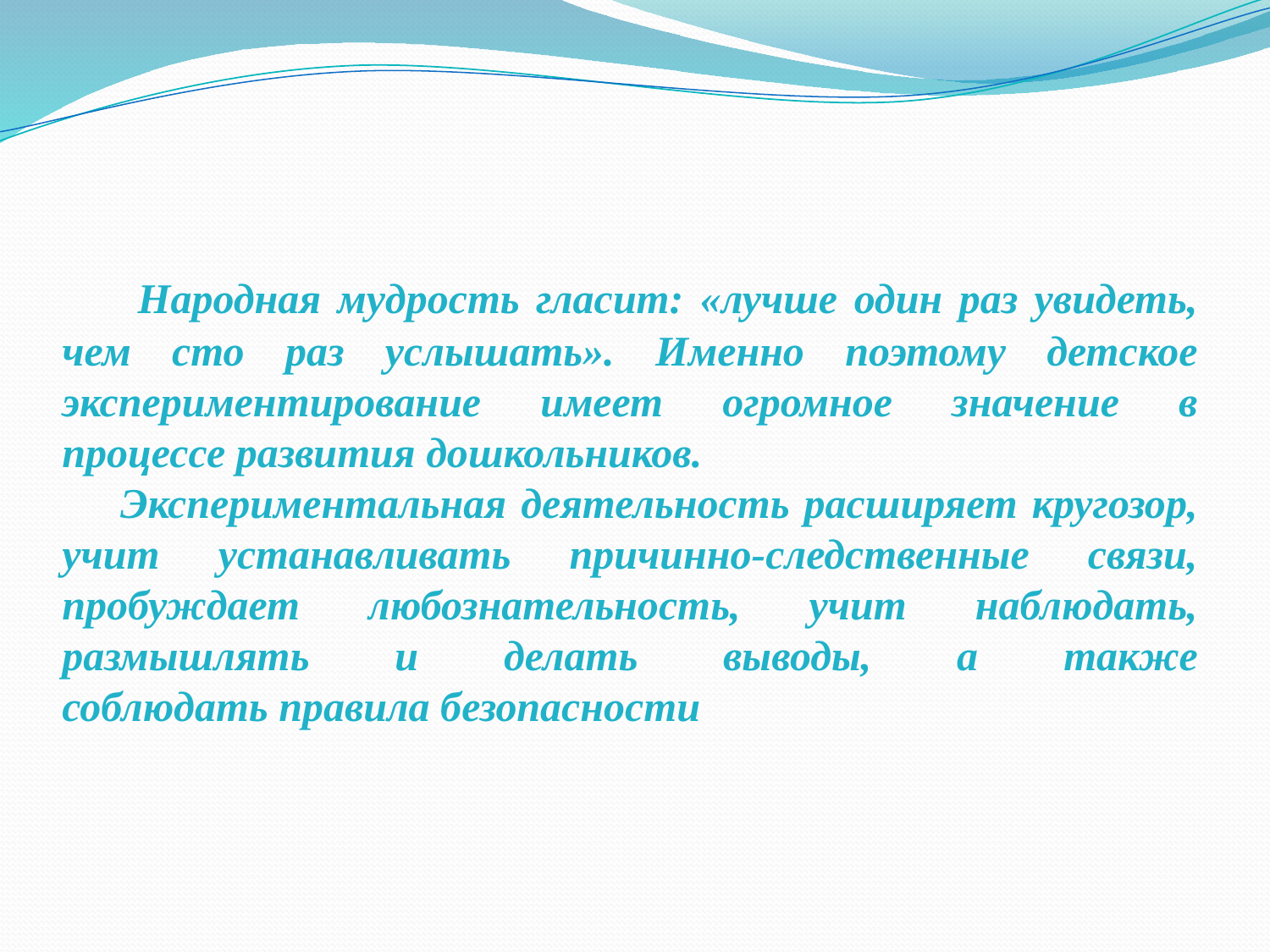

Народная мудрость гласит: «лучше один раз увидеть, чем сто раз услышать». Именно поэтому детское экспериментирование имеет огромное значение в процессе развития дошкольников.
    Экспериментальная деятельность расширяет кругозор, учит устанавливать причинно-следственные связи, пробуждает любознательность, учит наблюдать, размышлять и делать выводы, а также соблюдать правила безопасности